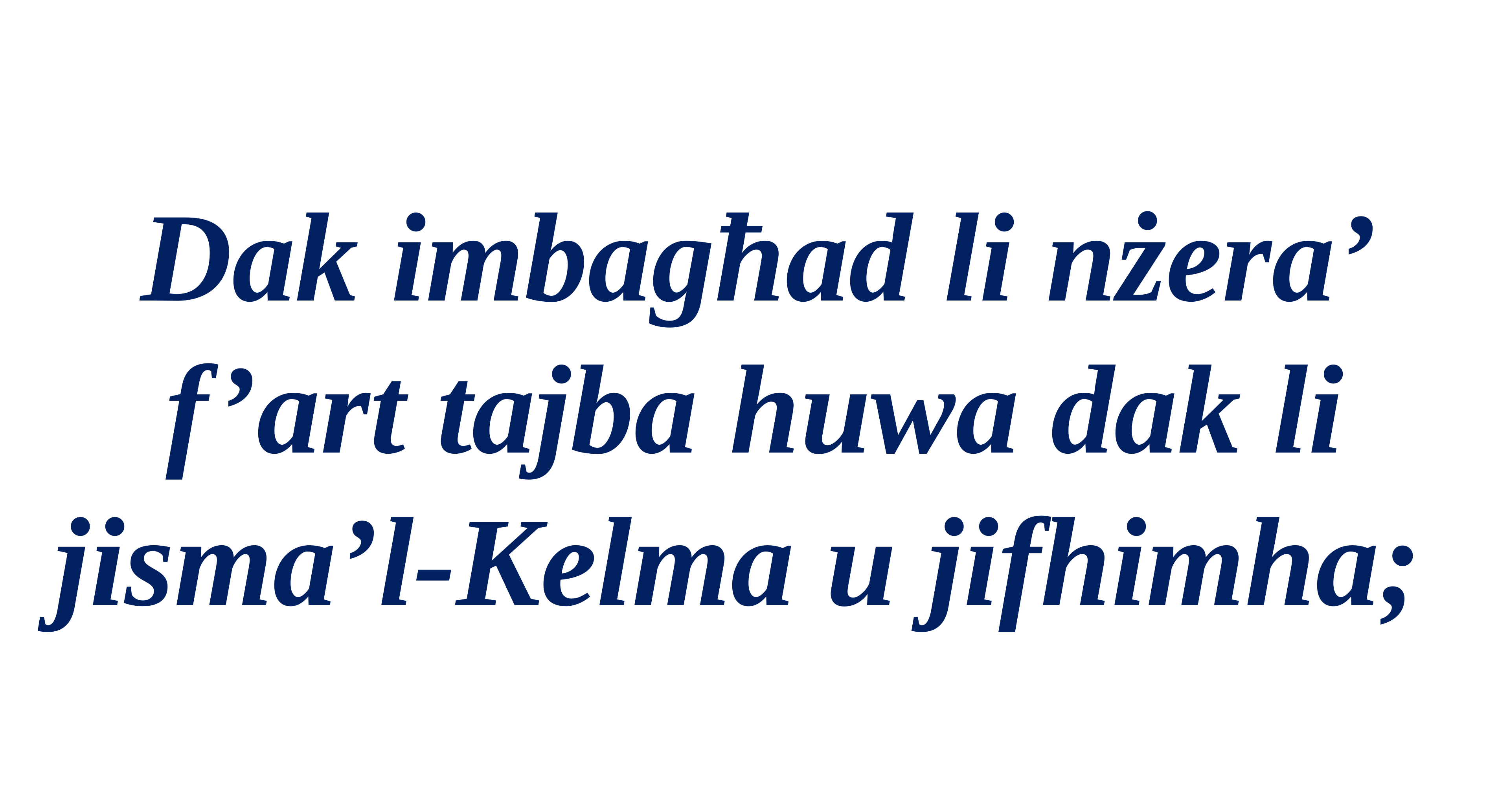

Dak imbagħad li nżera’ f’art tajba huwa dak li jisma’l-Kelma u jifhimha;